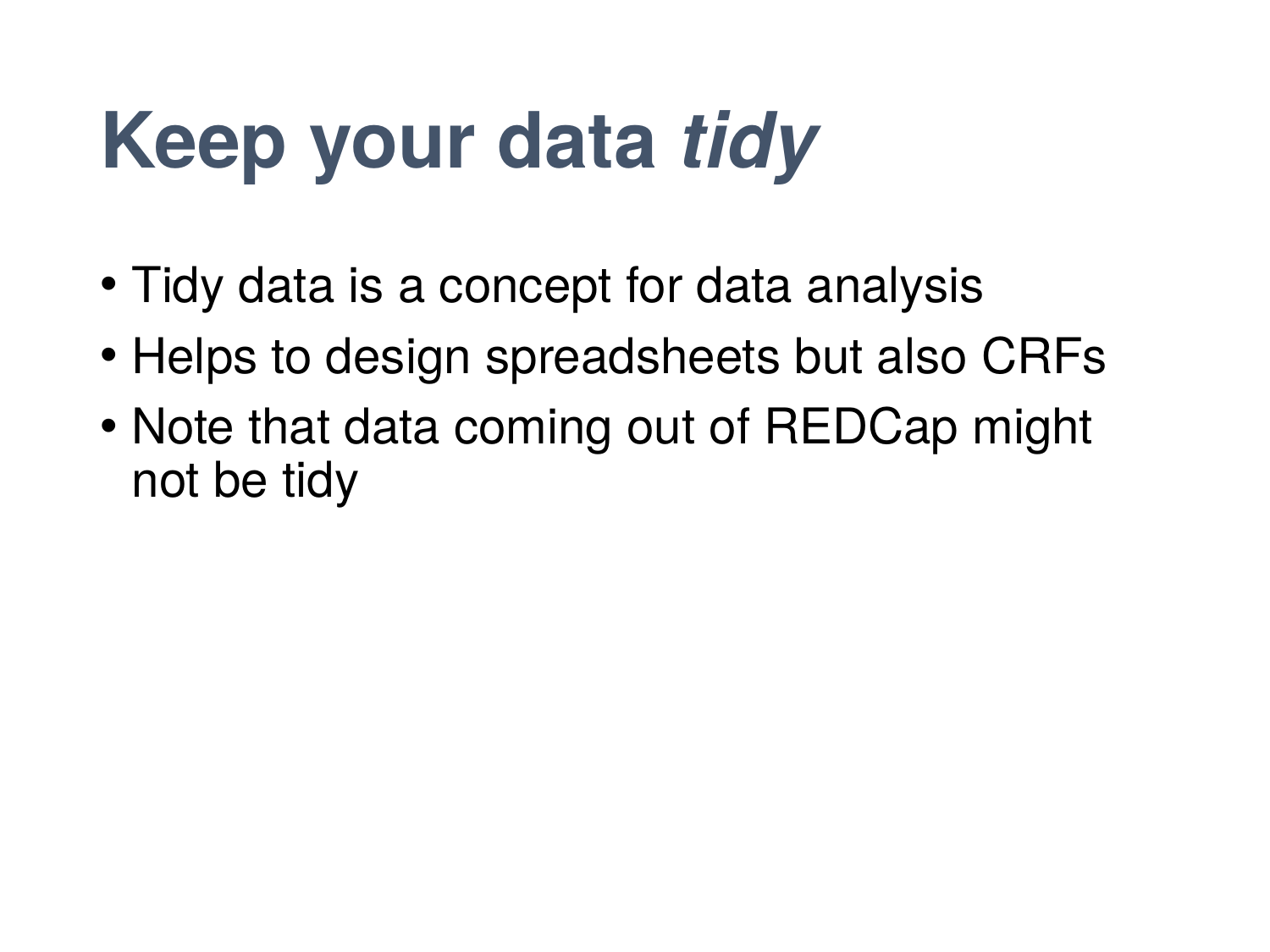

# Keep your data tidy
Tidy data is a concept for data analysis
Helps to design spreadsheets but also CRFs
Note that data coming out of REDCap might not be tidy